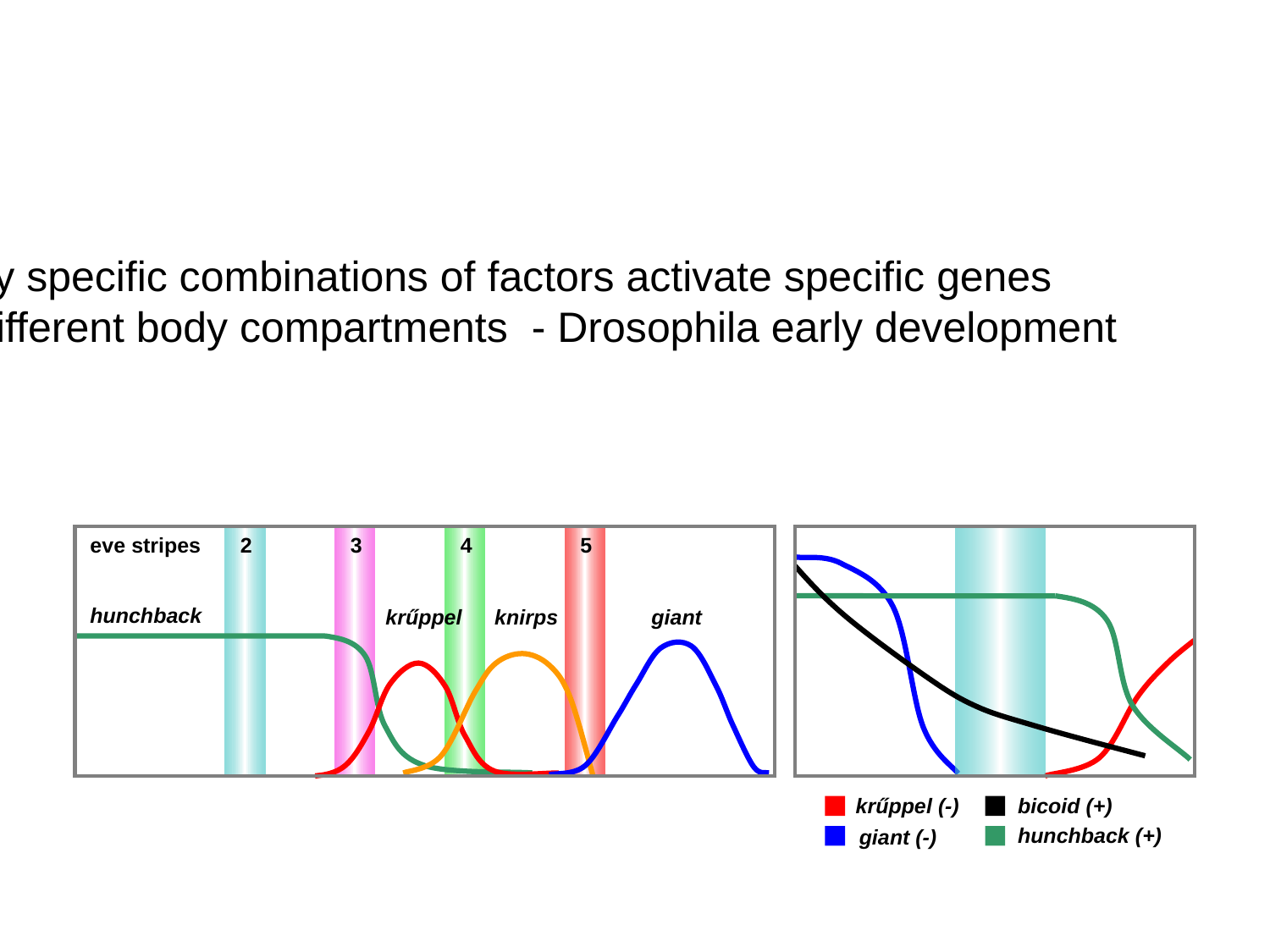

Only specific combinations of factors activate specific genes
in different body compartments  - Drosophila early development

eve stripes

2

3

4

5

hunchback

krűppel
 knirps
 giant

krűppel (-)

 giant (-)

bicoid (+)

hunchback (+)